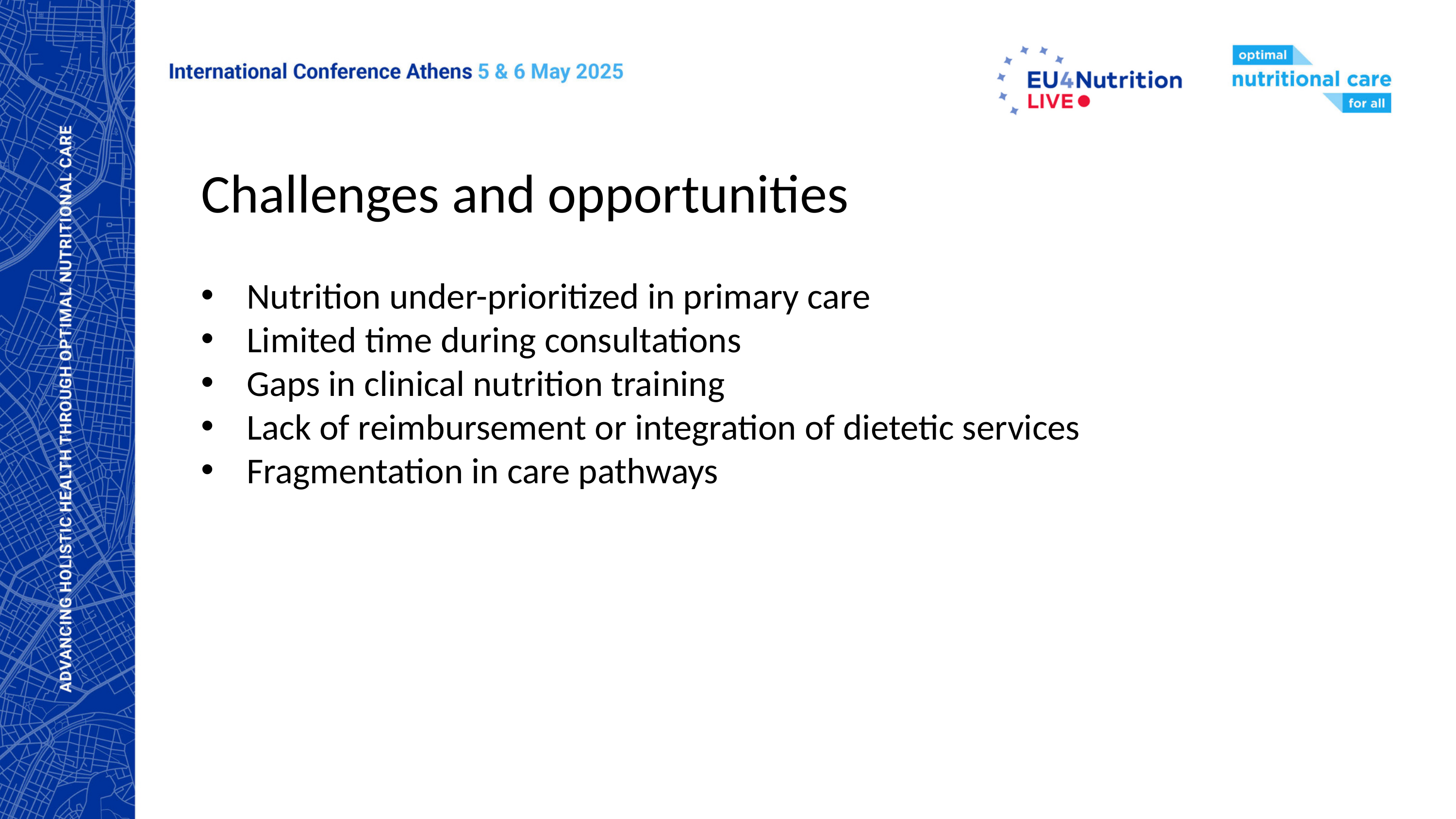

Challenges and opportunities

Nutrition under-prioritized in primary care
Limited time during consultations
Gaps in clinical nutrition training
Lack of reimbursement or integration of dietetic services
Fragmentation in care pathways